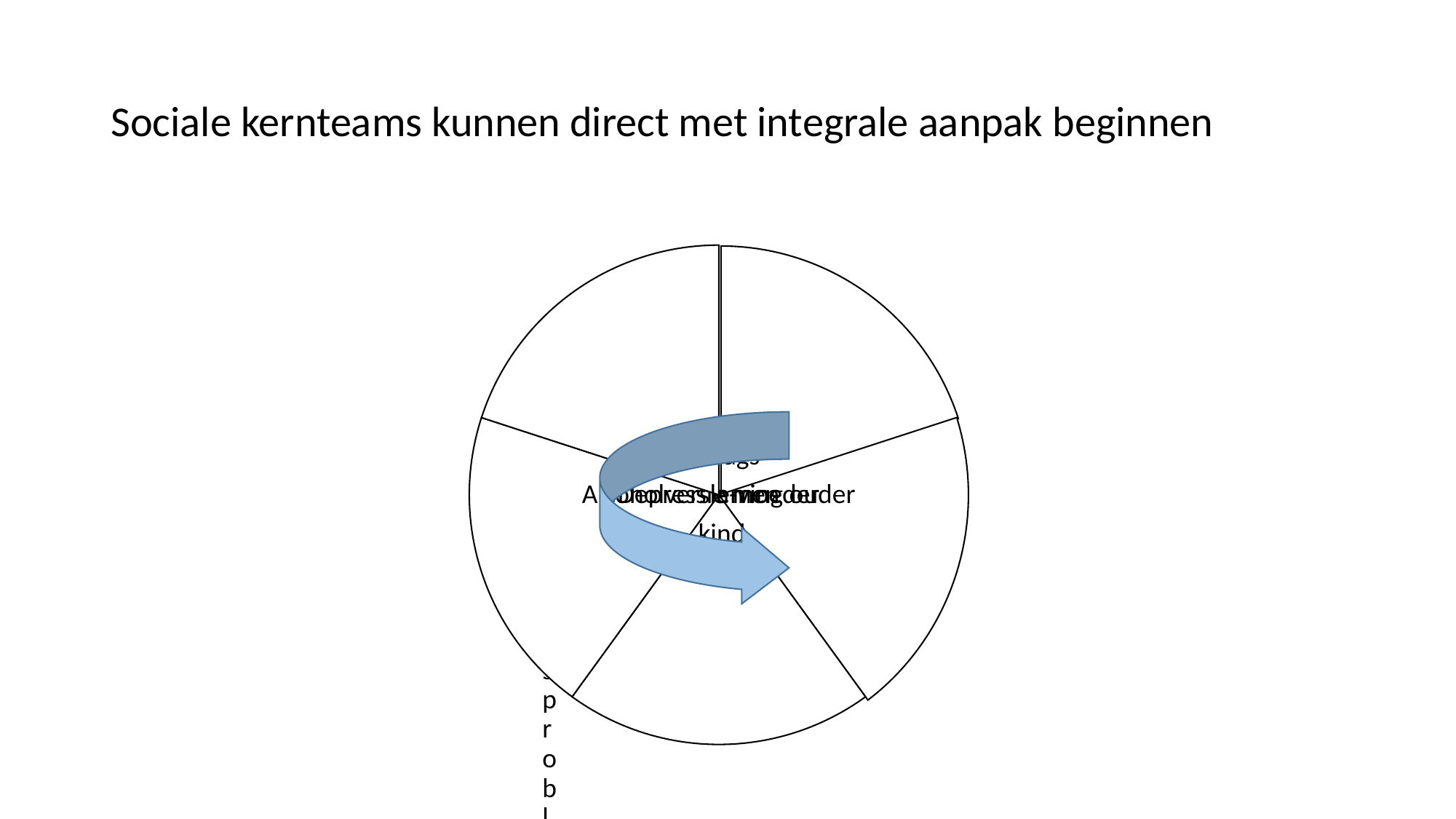

# Sociale kernteams kunnen direct met integrale aanpak beginnen
Echtscheidingsproblematiek
Opvoedingsproblemen
Gedrags-
problemen
 kind
Depressie moeder
Alcoholversla-ving ouder